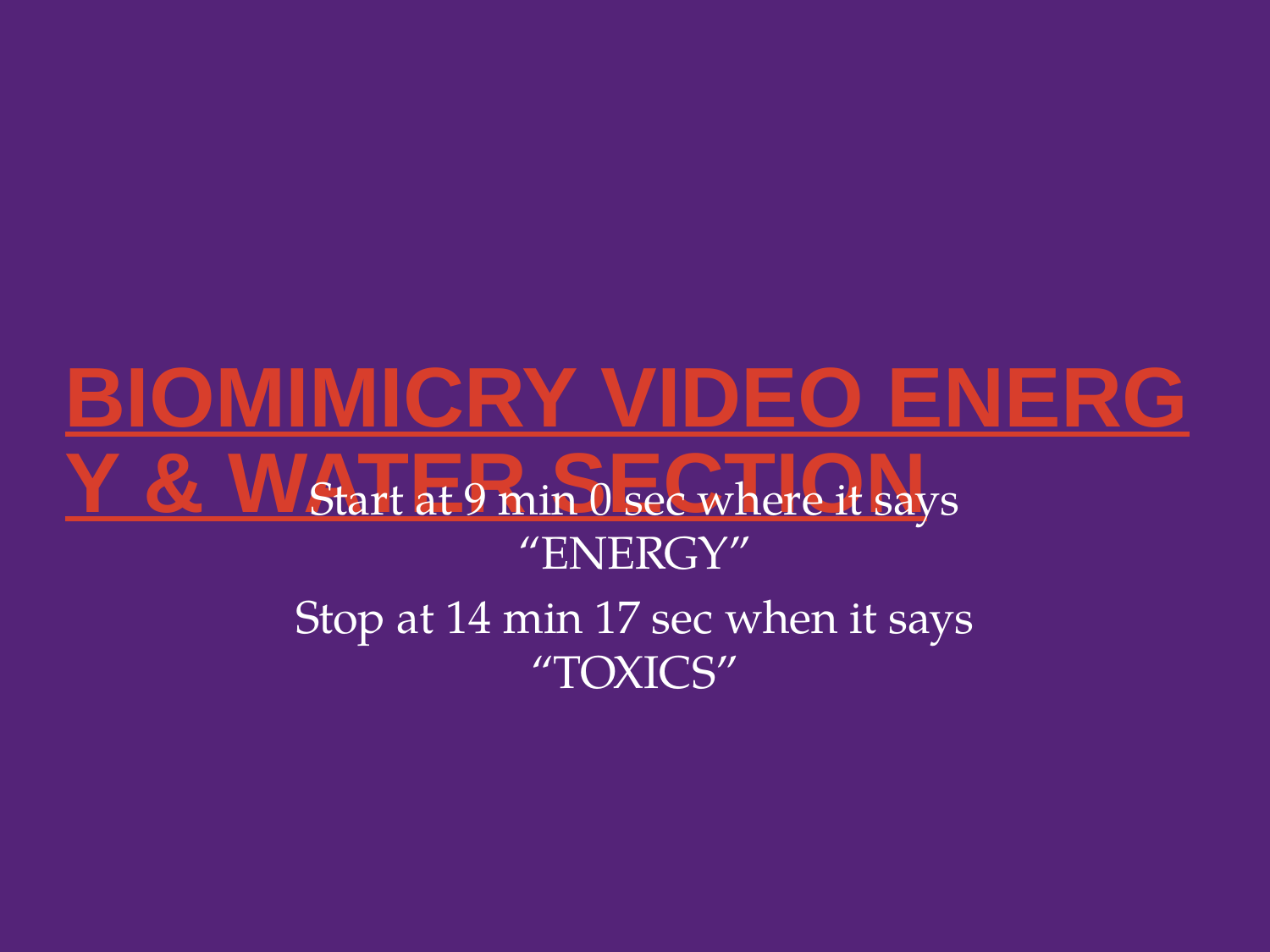

# Biomimicry Video Energy & Water Section
Start at 9 min 0 sec where it says “ENERGY”
Stop at 14 min 17 sec when it says “TOXICS”